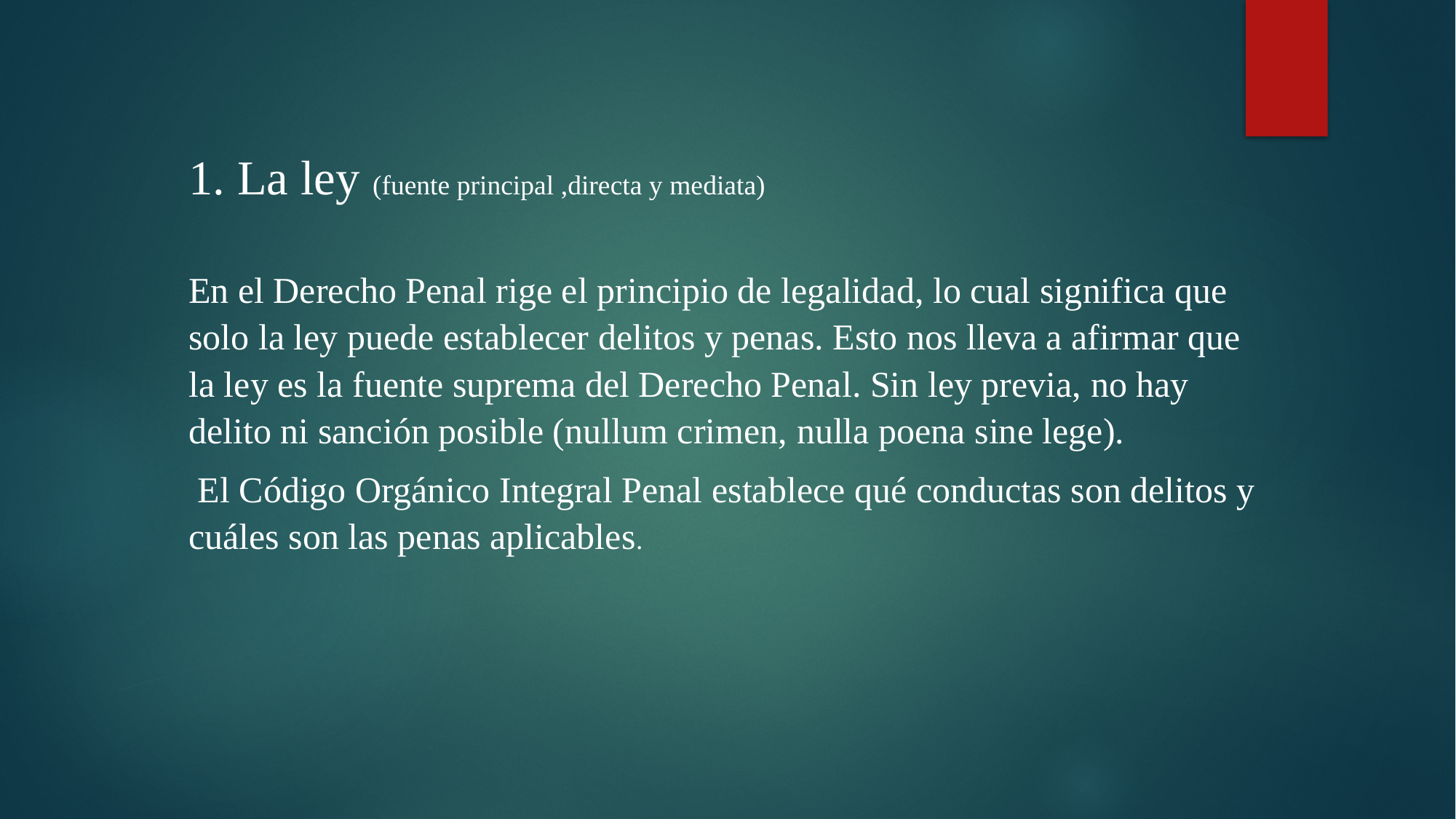

1. La ley (fuente principal ,directa y mediata)

En el Derecho Penal rige el principio de legalidad, lo cual significa que solo la ley puede establecer delitos y penas. Esto nos lleva a afirmar que la ley es la fuente suprema del Derecho Penal. Sin ley previa, no hay delito ni sanción posible (nullum crimen, nulla poena sine lege).
 El Código Orgánico Integral Penal establece qué conductas son delitos y cuáles son las penas aplicables.